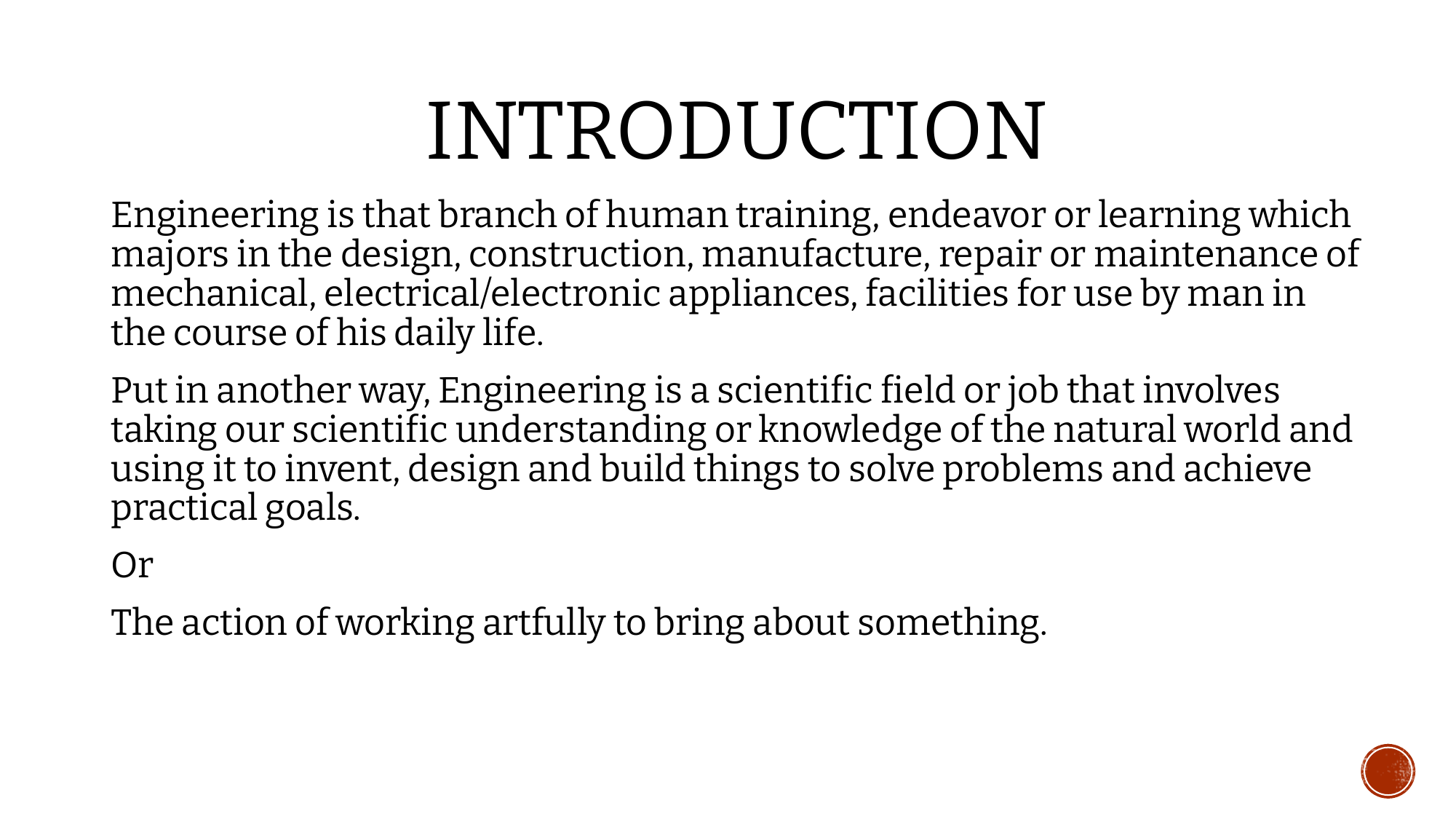

# INTRODUCTION
Engineering is that branch of human training, endeavor or learning which majors in the design, construction, manufacture, repair or maintenance of mechanical, electrical/electronic appliances, facilities for use by man in the course of his daily life.
Put in another way, Engineering is a scientific field or job that involves taking our scientific understanding or knowledge of the natural world and using it to invent, design and build things to solve problems and achieve practical goals.
Or
The action of working artfully to bring about something.